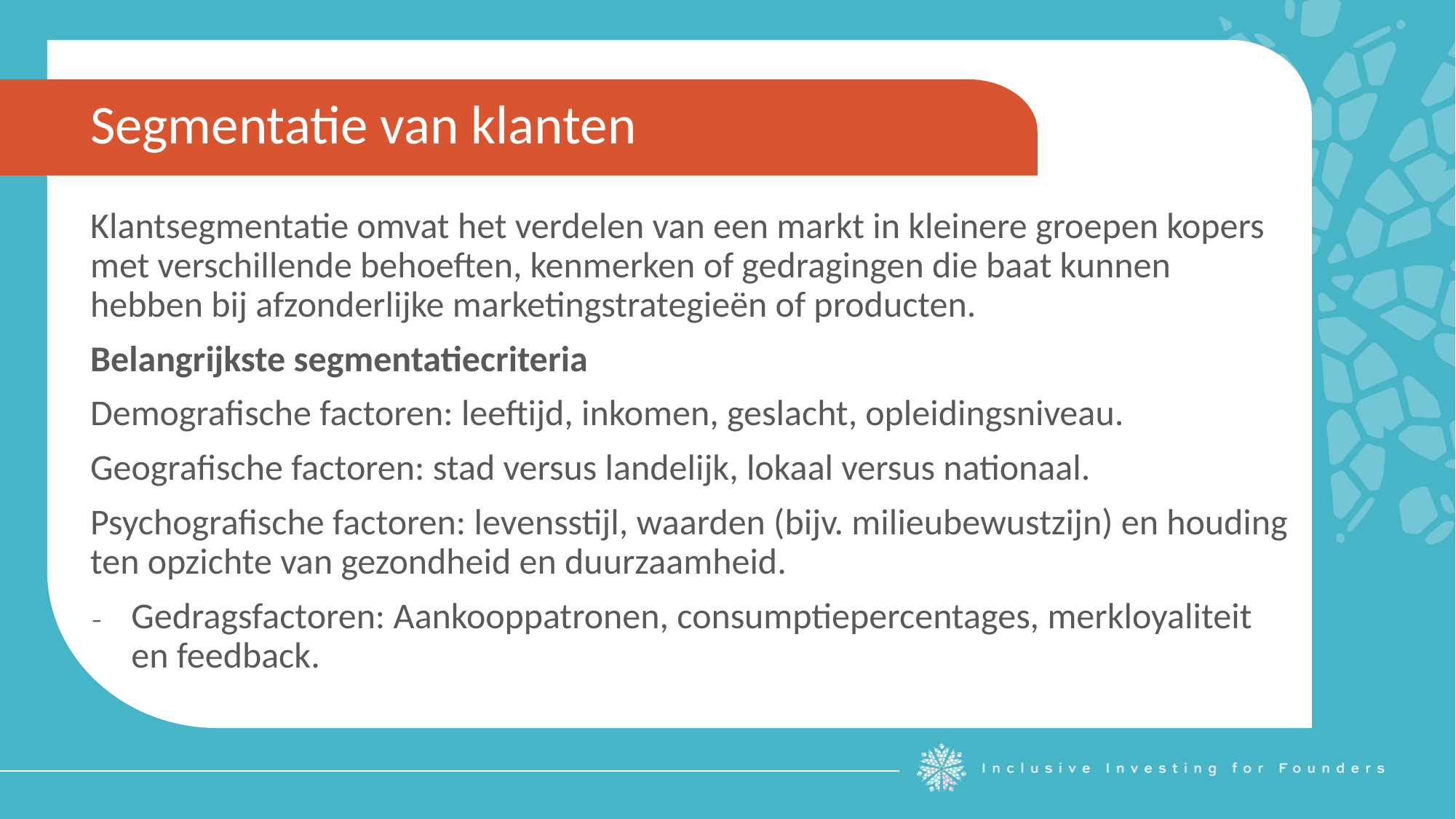

Segmentatie van klanten
Klantsegmentatie omvat het verdelen van een markt in kleinere groepen kopers met verschillende behoeften, kenmerken of gedragingen die baat kunnen hebben bij afzonderlijke marketingstrategieën of producten.
Belangrijkste segmentatiecriteria
Demografische factoren: leeftijd, inkomen, geslacht, opleidingsniveau.
Geografische factoren: stad versus landelijk, lokaal versus nationaal.
Psychografische factoren: levensstijl, waarden (bijv. milieubewustzijn) en houding ten opzichte van gezondheid en duurzaamheid.
Gedragsfactoren: Aankooppatronen, consumptiepercentages, merkloyaliteit en feedback.